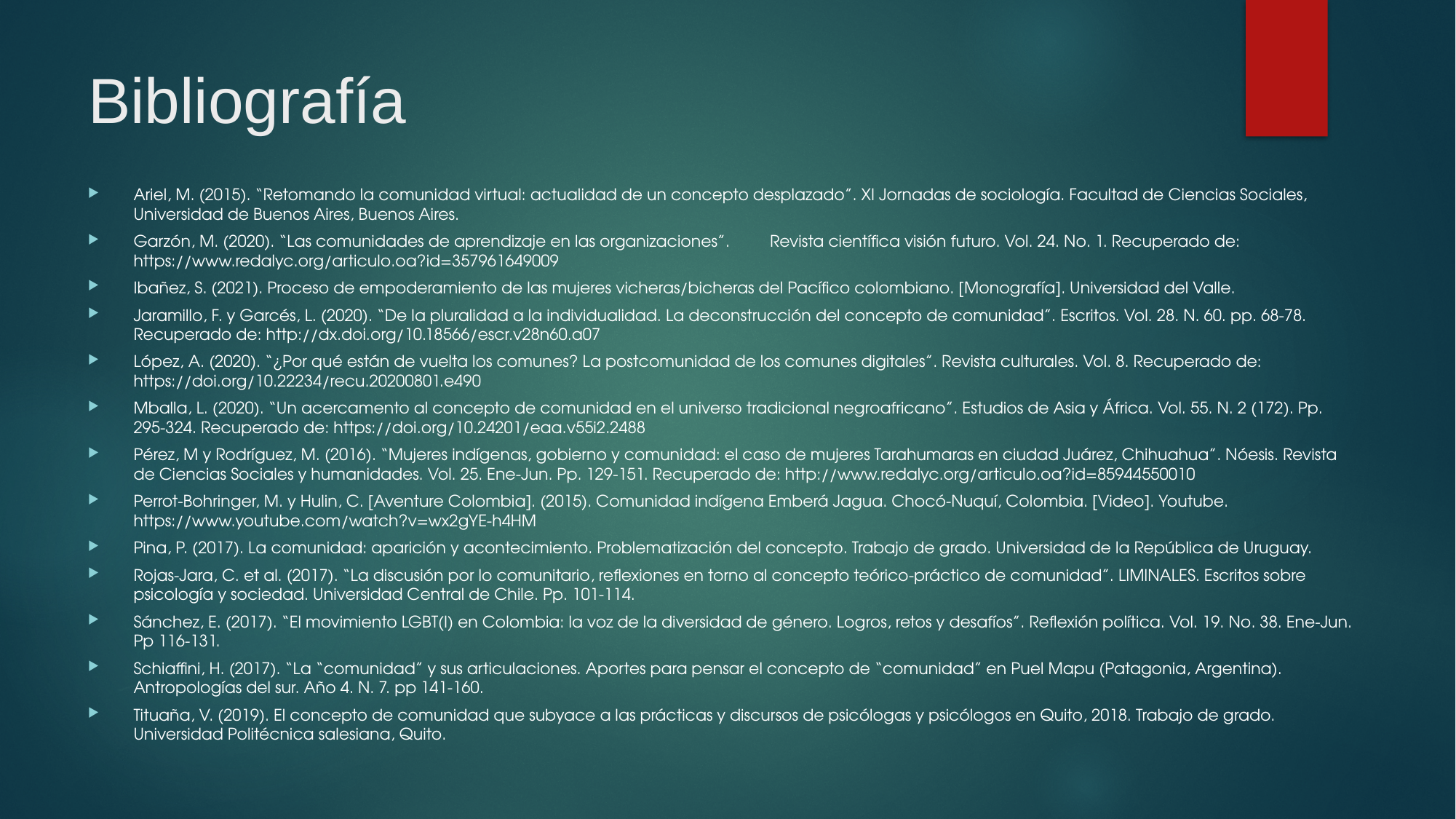

# Bibliografía
Ariel, M. (2015). “Retomando la comunidad virtual: actualidad de un concepto desplazado”. XI Jornadas de sociología. Facultad de Ciencias Sociales, Universidad de Buenos Aires, Buenos Aires.
Garzón, M. (2020). “Las comunidades de aprendizaje en las organizaciones”. 	Revista científica visión futuro. Vol. 24. No. 1. Recuperado de: https://www.redalyc.org/articulo.oa?id=357961649009
Ibañez, S. (2021). Proceso de empoderamiento de las mujeres vicheras/bicheras del Pacífico colombiano. [Monografía]. Universidad del Valle.
Jaramillo, F. y Garcés, L. (2020). “De la pluralidad a la individualidad. La deconstrucción del concepto de comunidad”. Escritos. Vol. 28. N. 60. pp. 68-78. Recuperado de: http://dx.doi.org/10.18566/escr.v28n60.a07
López, A. (2020). “¿Por qué están de vuelta los comunes? La postcomunidad de los comunes digitales”. Revista culturales. Vol. 8. Recuperado de: https://doi.org/10.22234/recu.20200801.e490
Mballa, L. (2020). “Un acercamento al concepto de comunidad en el universo tradicional negroafricano”. Estudios de Asia y África. Vol. 55. N. 2 (172). Pp. 295-324. Recuperado de: https://doi.org/10.24201/eaa.v55i2.2488
Pérez, M y Rodríguez, M. (2016). “Mujeres indígenas, gobierno y comunidad: el caso de mujeres Tarahumaras en ciudad Juárez, Chihuahua”. Nóesis. Revista de Ciencias Sociales y humanidades. Vol. 25. Ene-Jun. Pp. 129-151. Recuperado de: http://www.redalyc.org/articulo.oa?id=85944550010
Perrot-Bohringer, M. y Hulin, C. [Aventure Colombia]. (2015). Comunidad indígena Emberá Jagua. Chocó-Nuquí, Colombia. [Video]. Youtube. https://www.youtube.com/watch?v=wx2gYE-h4HM
Pina, P. (2017). La comunidad: aparición y acontecimiento. Problematización del concepto. Trabajo de grado. Universidad de la República de Uruguay.
Rojas-Jara, C. et al. (2017). “La discusión por lo comunitario, reflexiones en torno al concepto teórico-práctico de comunidad”. LIMINALES. Escritos sobre psicología y sociedad. Universidad Central de Chile. Pp. 101-114.
Sánchez, E. (2017). “El movimiento LGBT(I) en Colombia: la voz de la diversidad de género. Logros, retos y desafíos”. Reflexión política. Vol. 19. No. 38. Ene-Jun. Pp 116-131.
Schiaffini, H. (2017). “La “comunidad” y sus articulaciones. Aportes para pensar el concepto de “comunidad” en Puel Mapu (Patagonia, Argentina). Antropologías del sur. Año 4. N. 7. pp 141-160.
Tituaña, V. (2019). El concepto de comunidad que subyace a las prácticas y discursos de psicólogas y psicólogos en Quito, 2018. Trabajo de grado. Universidad Politécnica salesiana, Quito.